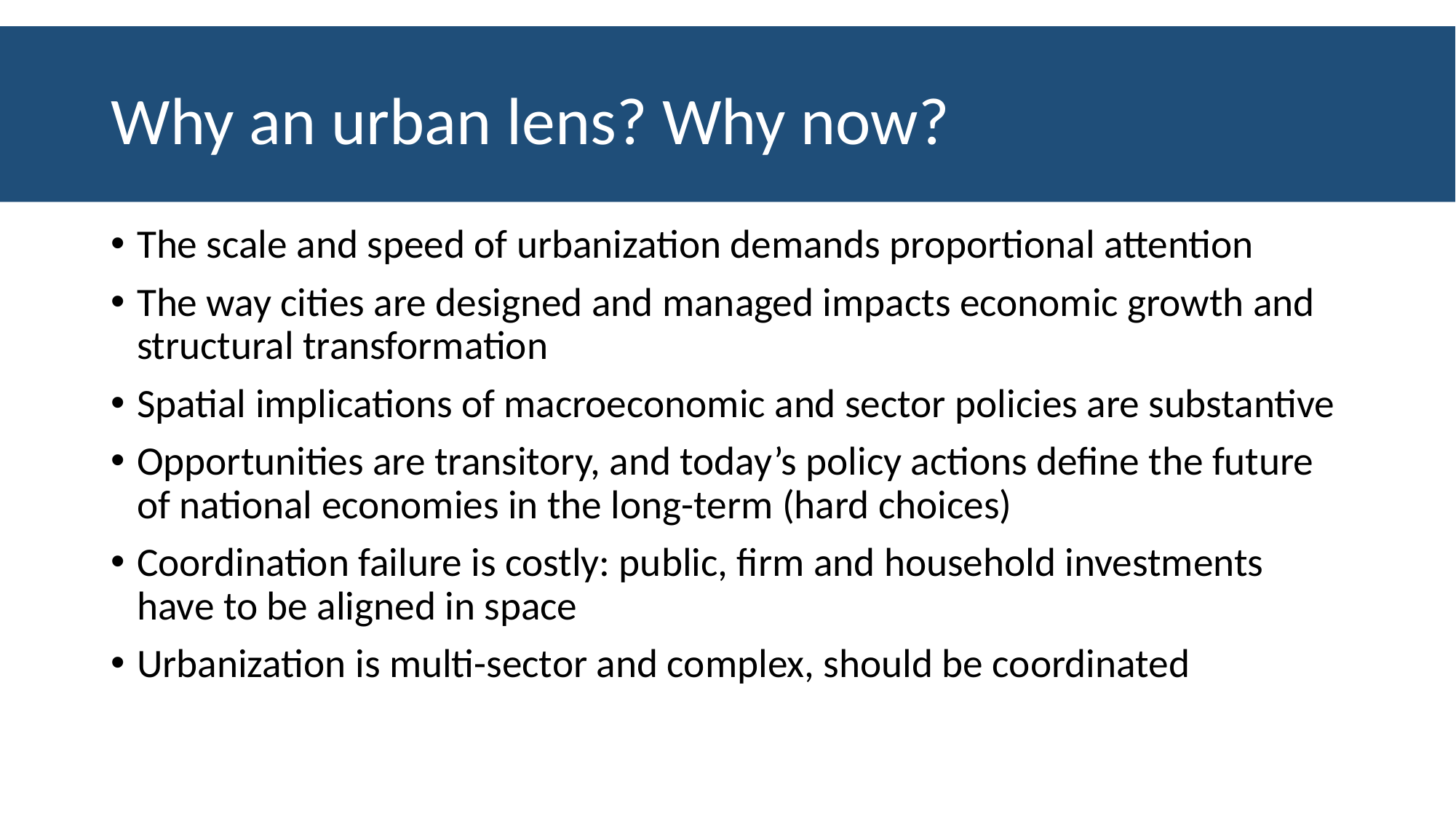

# Why an urban lens? Why now?
The scale and speed of urbanization demands proportional attention
The way cities are designed and managed impacts economic growth and structural transformation
Spatial implications of macroeconomic and sector policies are substantive
Opportunities are transitory, and today’s policy actions define the future of national economies in the long-term (hard choices)
Coordination failure is costly: public, firm and household investments have to be aligned in space
Urbanization is multi-sector and complex, should be coordinated